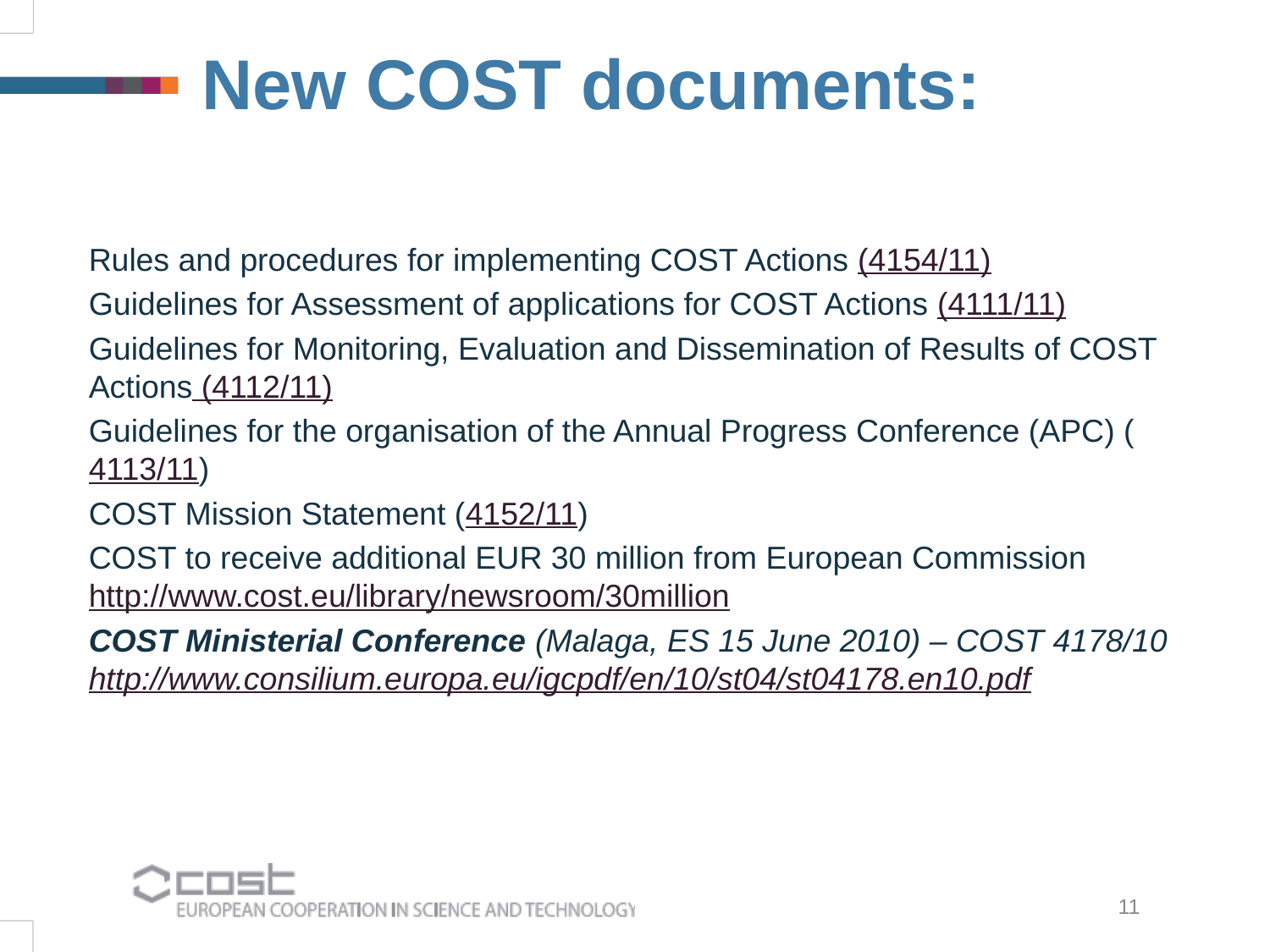

New COST documents:
Rules and procedures for implementing COST Actions (4154/11)
Guidelines for Assessment of applications for COST Actions (4111/11)
Guidelines for Monitoring, Evaluation and Dissemination of Results of COST Actions (4112/11)
Guidelines for the organisation of the Annual Progress Conference (APC) (4113/11)
COST Mission Statement (4152/11)
COST to receive additional EUR 30 million from European Commission http://www.cost.eu/library/newsroom/30million
COST Ministerial Conference (Malaga, ES 15 June 2010) – COST 4178/10 http://www.consilium.europa.eu/igcpdf/en/10/st04/st04178.en10.pdf

11